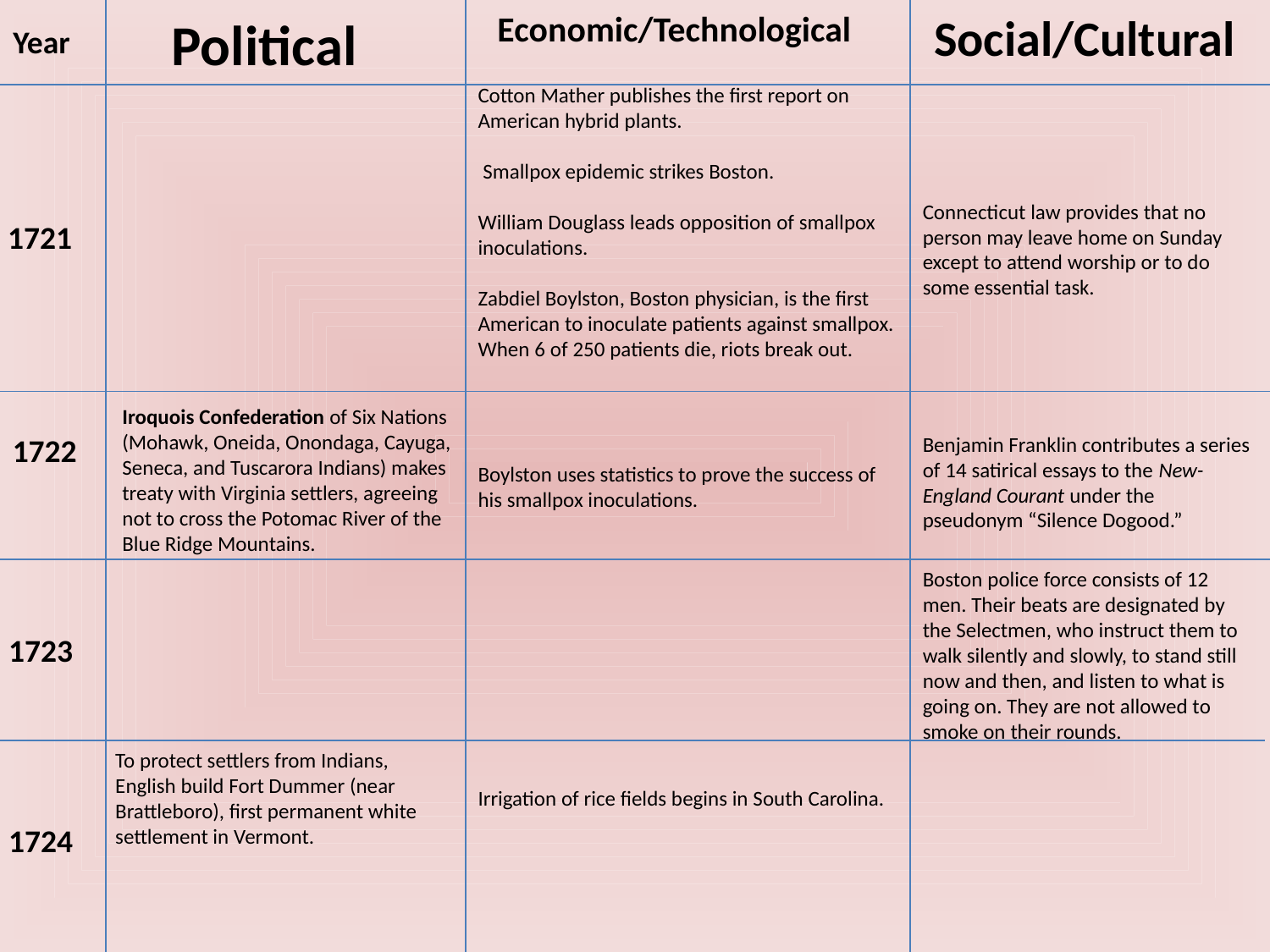

Political
Economic/Technological
Social/Cultural
Year
Cotton Mather publishes the first report on American hybrid plants.

 Smallpox epidemic strikes Boston.

William Douglass leads opposition of smallpox
inoculations.

Zabdiel Boylston, Boston physician, is the first American to inoculate patients against smallpox. When 6 of 250 patients die, riots break out.

Connecticut law provides that no person may leave home on Sunday except to attend worship or to do some essential task.

1721
Iroquois Confederation of Six Nations (Mohawk, Oneida, Onondaga, Cayuga, Seneca, and Tuscarora Indians) makes treaty with Virginia settlers, agreeing not to cross the Potomac River of the Blue Ridge Mountains.

Boylston uses statistics to prove the success of his smallpox inoculations.

1722
Benjamin Franklin contributes a series of 14 satirical essays to the New-England Courant under the pseudonym “Silence Dogood.”

Boston police force consists of 12 men. Their beats are designated by the Selectmen, who instruct them to walk silently and slowly, to stand still now and then, and listen to what is going on. They are not allowed to smoke on their rounds.

1723
To protect settlers from Indians, English build Fort Dummer (near Brattleboro), first permanent white settlement in Vermont.

Irrigation of rice fields begins in South Carolina.

1724